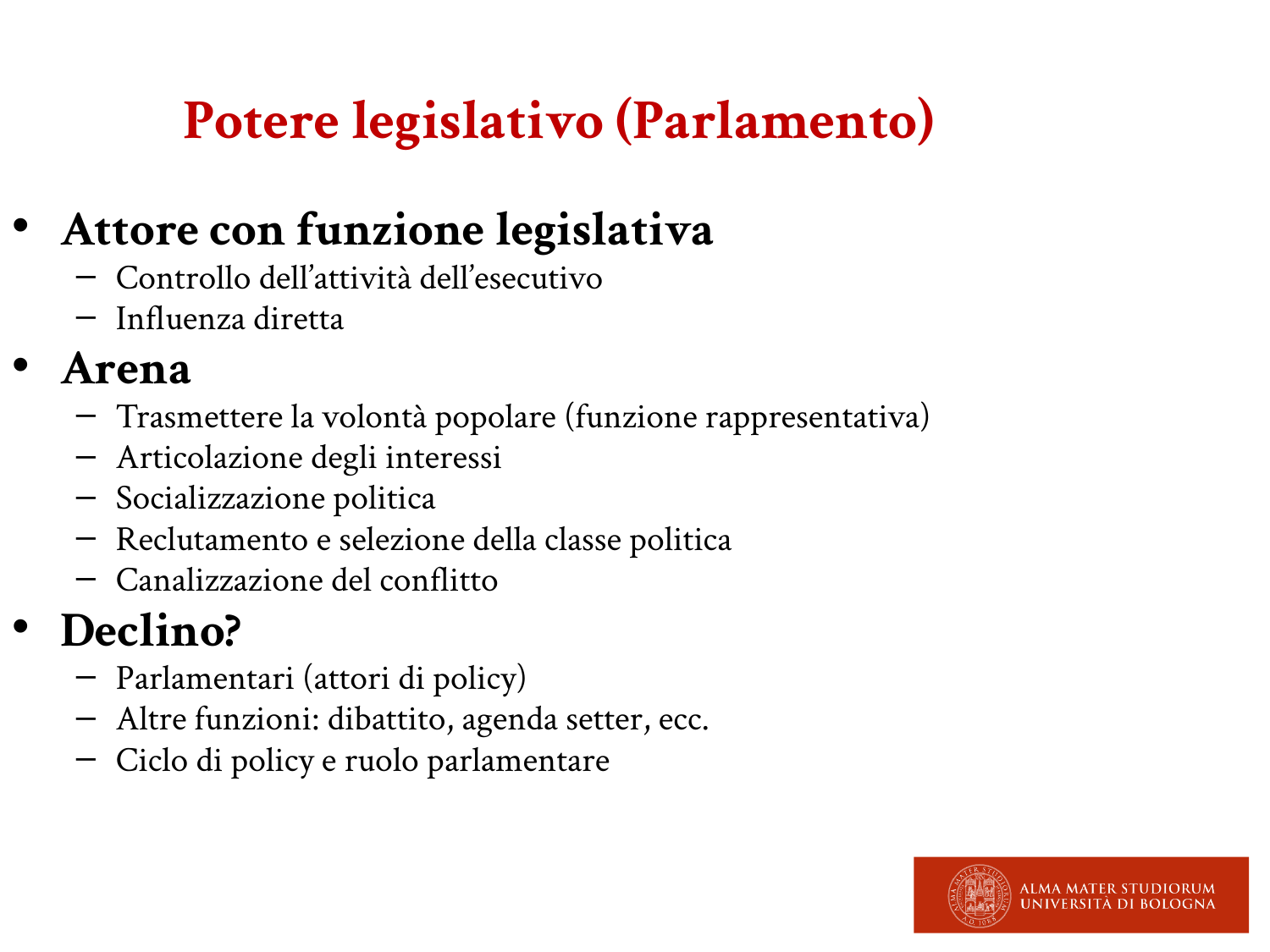

#
Potere legislativo (Parlamento)
Attore con funzione legislativa
Controllo dell’attività dell’esecutivo
Influenza diretta
Arena
Trasmettere la volontà popolare (funzione rappresentativa)
Articolazione degli interessi
Socializzazione politica
Reclutamento e selezione della classe politica
Canalizzazione del conflitto
Declino?
Parlamentari (attori di policy)
Altre funzioni: dibattito, agenda setter, ecc.
Ciclo di policy e ruolo parlamentare